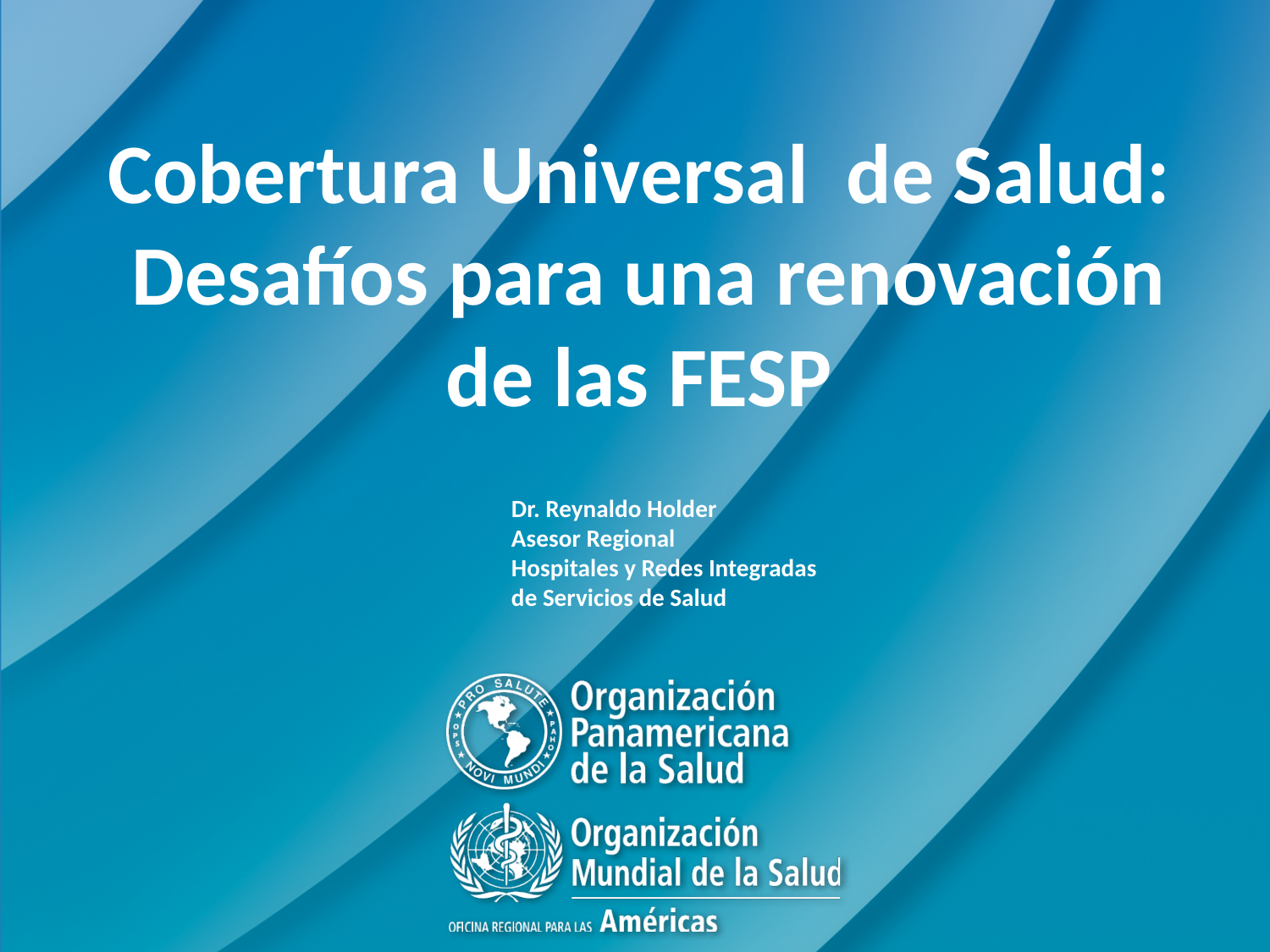

Cobertura Universal  de Salud:
 Desafíos para una renovación de las FESP

Dr. Reynaldo Holder
Asesor Regional
Hospitales y Redes Integradas
de Servicios de Salud